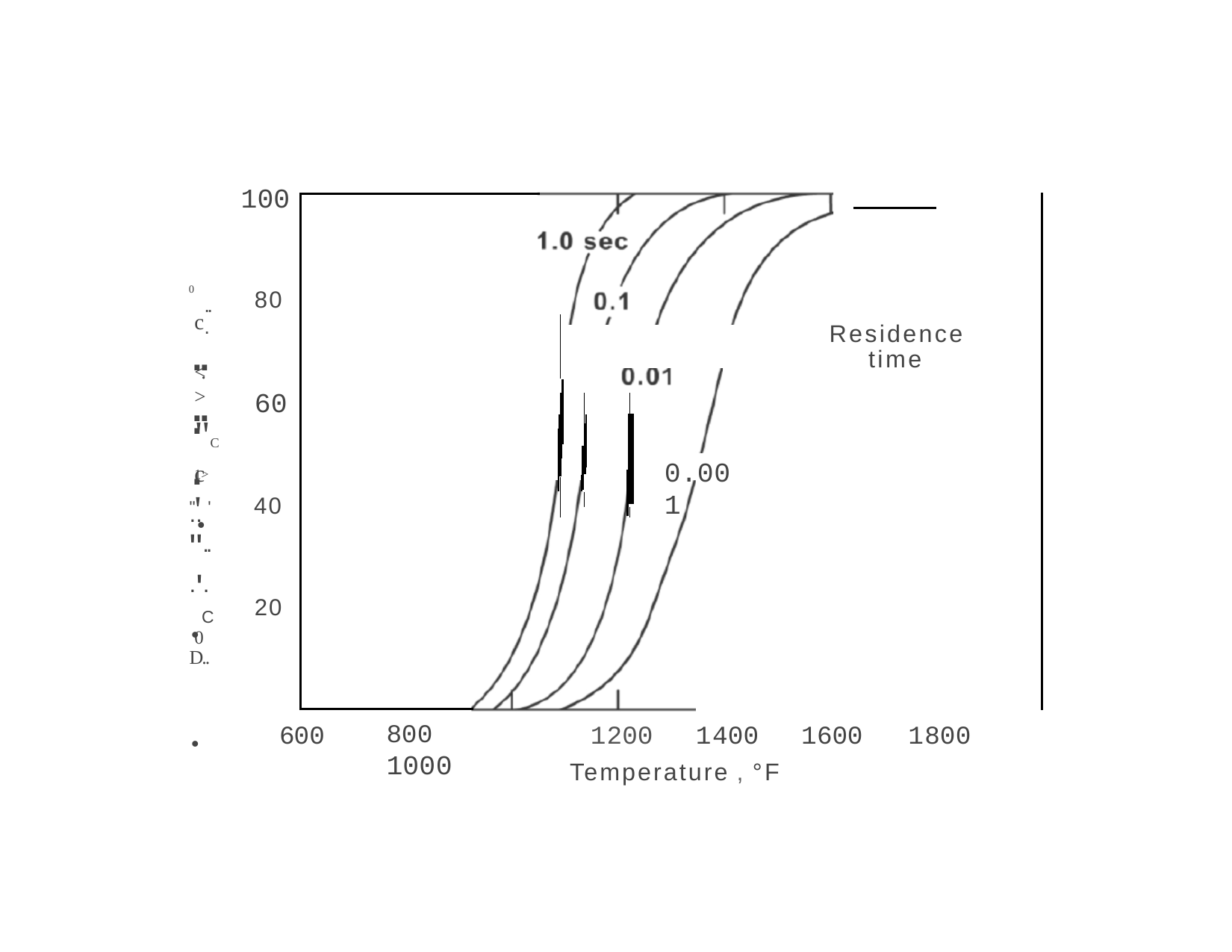

100

80
0
...
c

...
Residence time
<.>
...

60

"C1>'

".'.C.

0.001
c
.."...'.
0
D..

40

20

800	1000
600
1200	1400
Temperature , °F
1600
1800